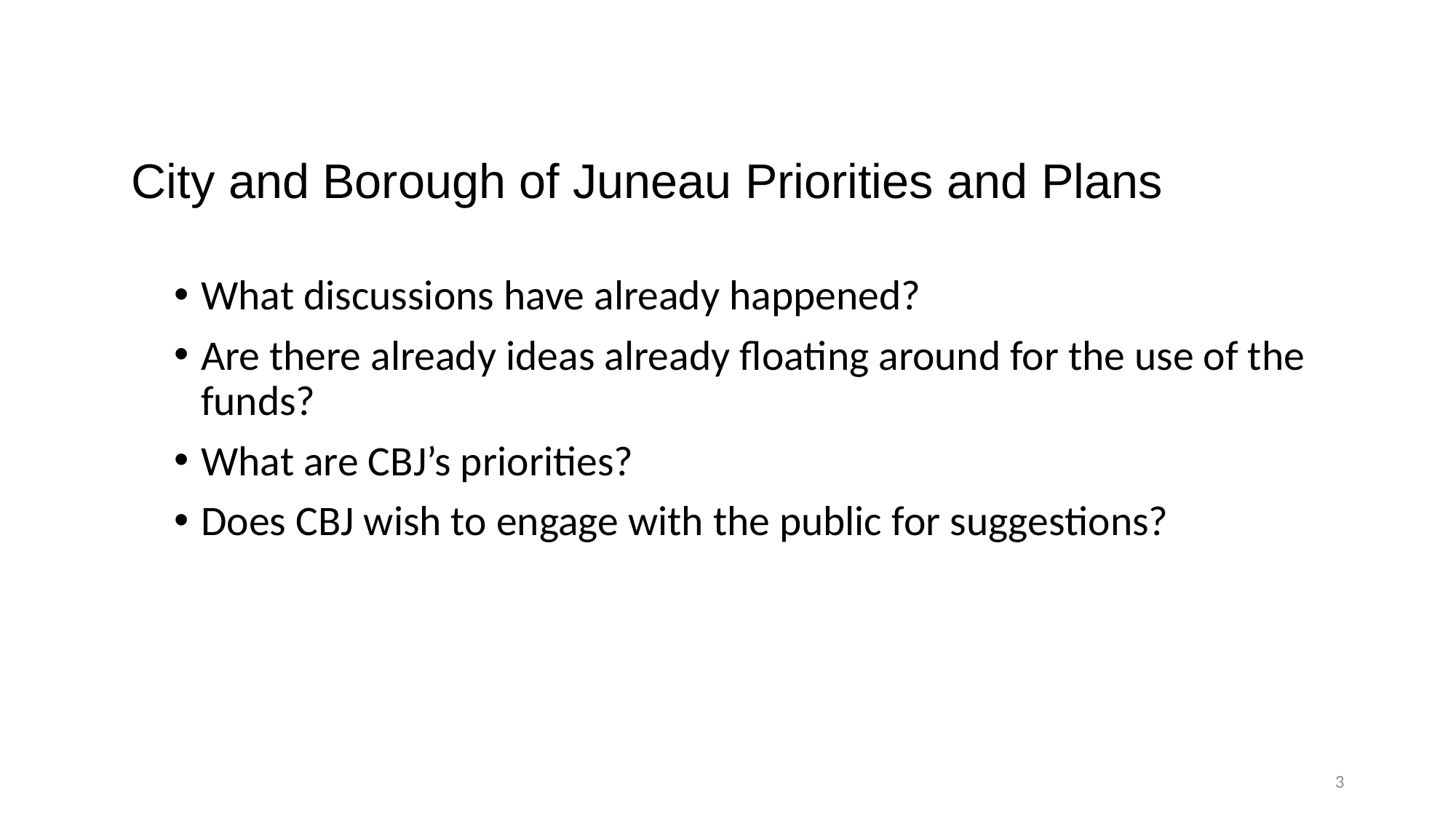

# City and Borough of Juneau Priorities and Plans
What discussions have already happened?
Are there already ideas already floating around for the use of the funds?
What are CBJ’s priorities?
Does CBJ wish to engage with the public for suggestions?
3